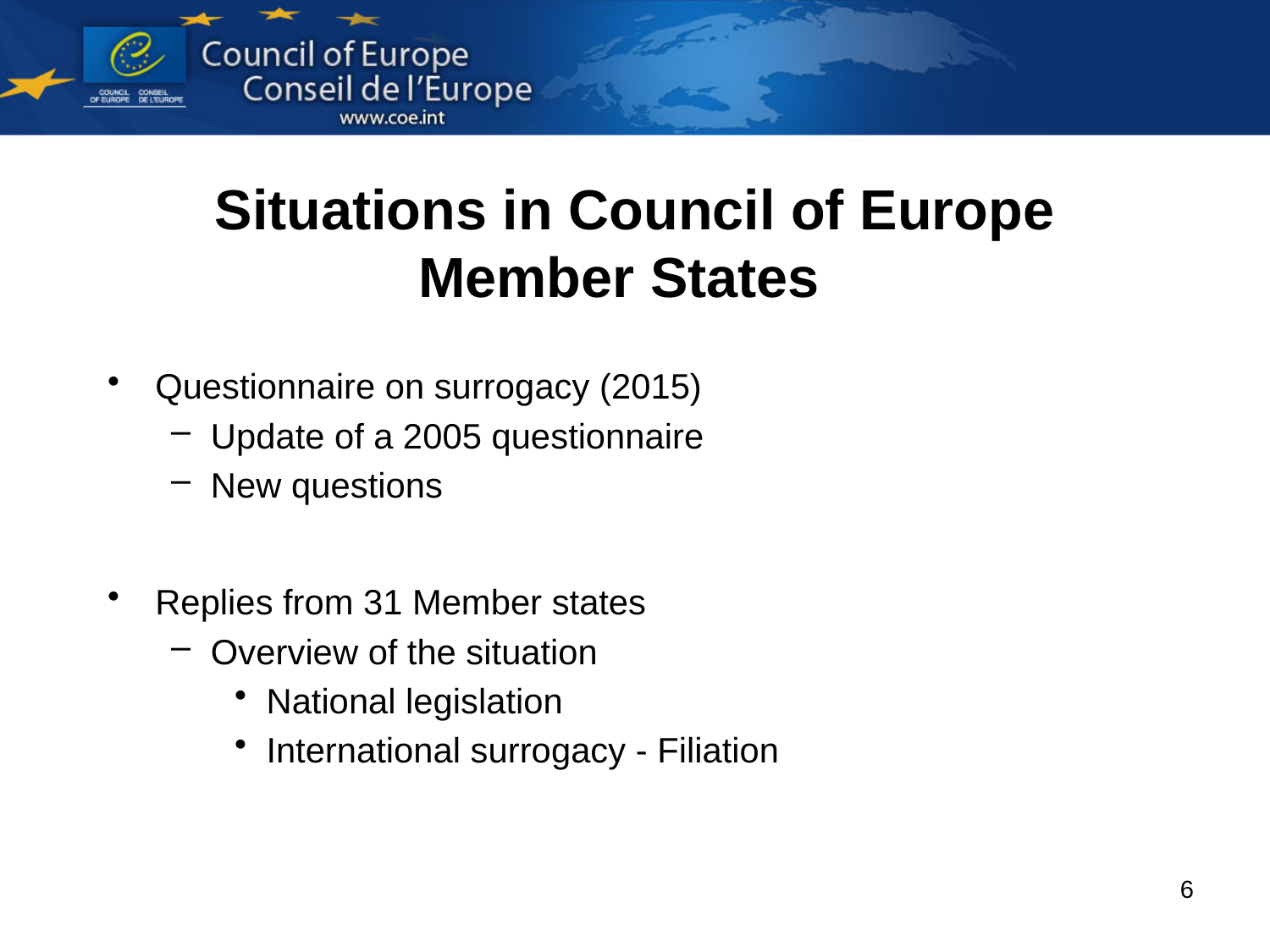

# Situations in Council of Europe Member States
Questionnaire on surrogacy (2015)
Update of a 2005 questionnaire
New questions

Replies from 31 Member states
Overview of the situation
National legislation
International surrogacy - Filiation

6